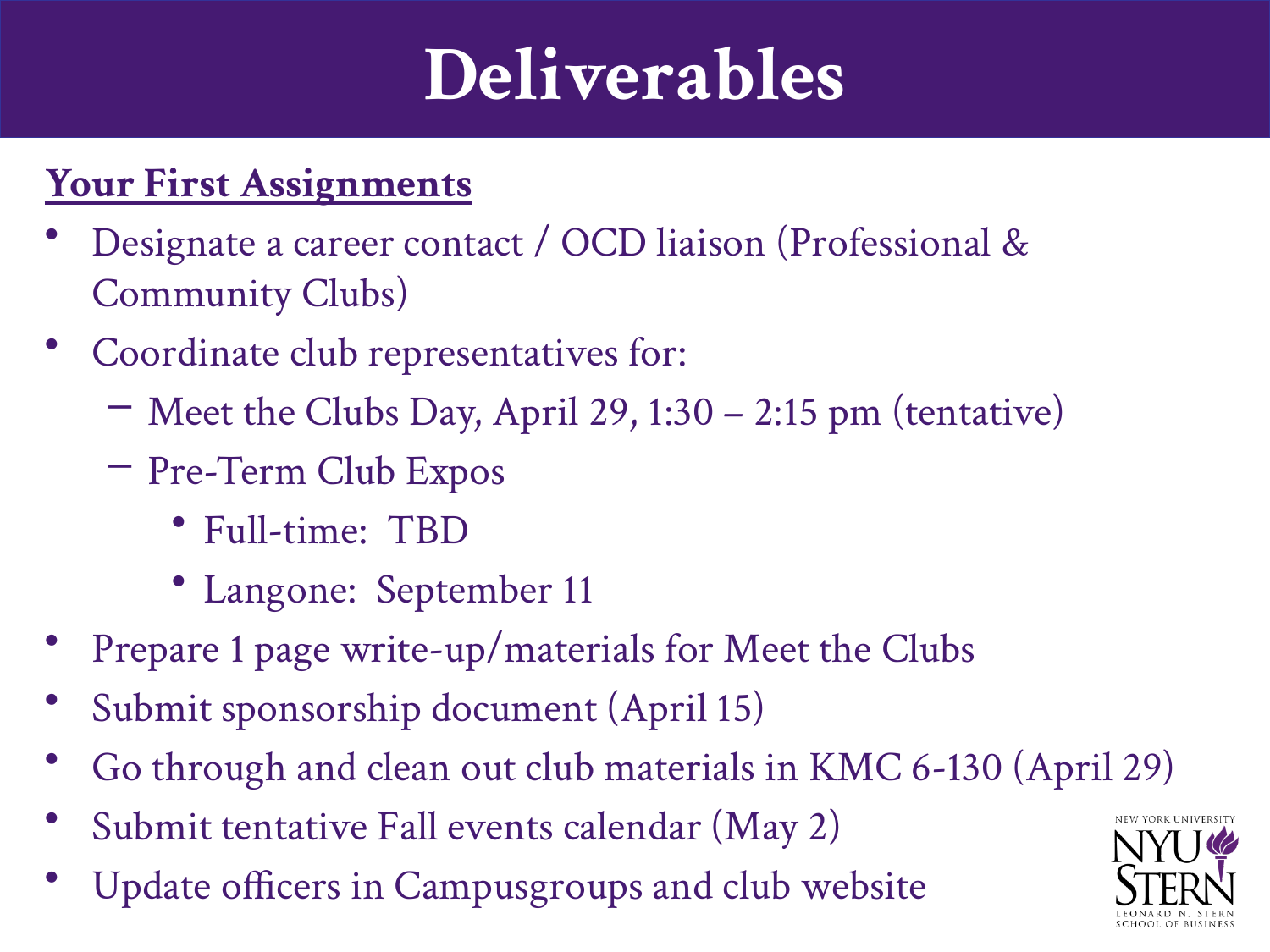

Deliverables
Your First Assignments
Designate a career contact / OCD liaison (Professional & Community Clubs)
Coordinate club representatives for:
Meet the Clubs Day, April 29, 1:30 – 2:15 pm (tentative)
Pre-Term Club Expos
Full-time:  TBD
Langone:  September 11
Prepare 1 page write-up/materials for Meet the Clubs
Submit sponsorship document (April 15)
Go through and clean out club materials in KMC 6-130 (April 29)
Submit tentative Fall events calendar (May 2)
Update officers in Campusgroups and club website